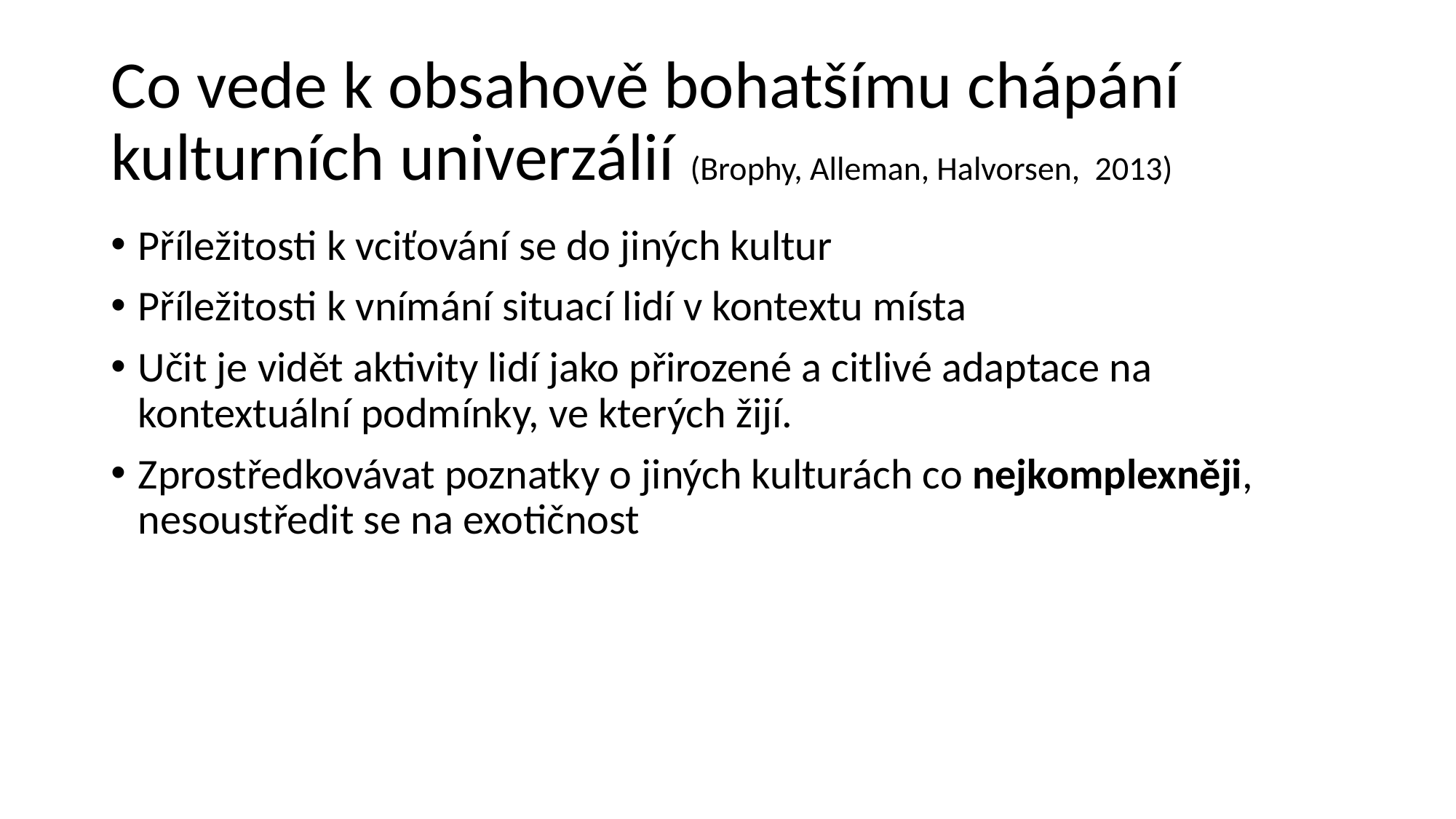

# Co vede k obsahově bohatšímu chápání kulturních univerzálií (Brophy, Alleman, Halvorsen,  2013)
Příležitosti k vciťování se do jiných kultur
Příležitosti k vnímání situací lidí v kontextu místa
Učit je vidět aktivity lidí jako přirozené a citlivé adaptace na kontextuální podmínky, ve kterých žijí.
Zprostředkovávat poznatky o jiných kulturách co nejkomplexněji, nesoustředit se na exotičnost